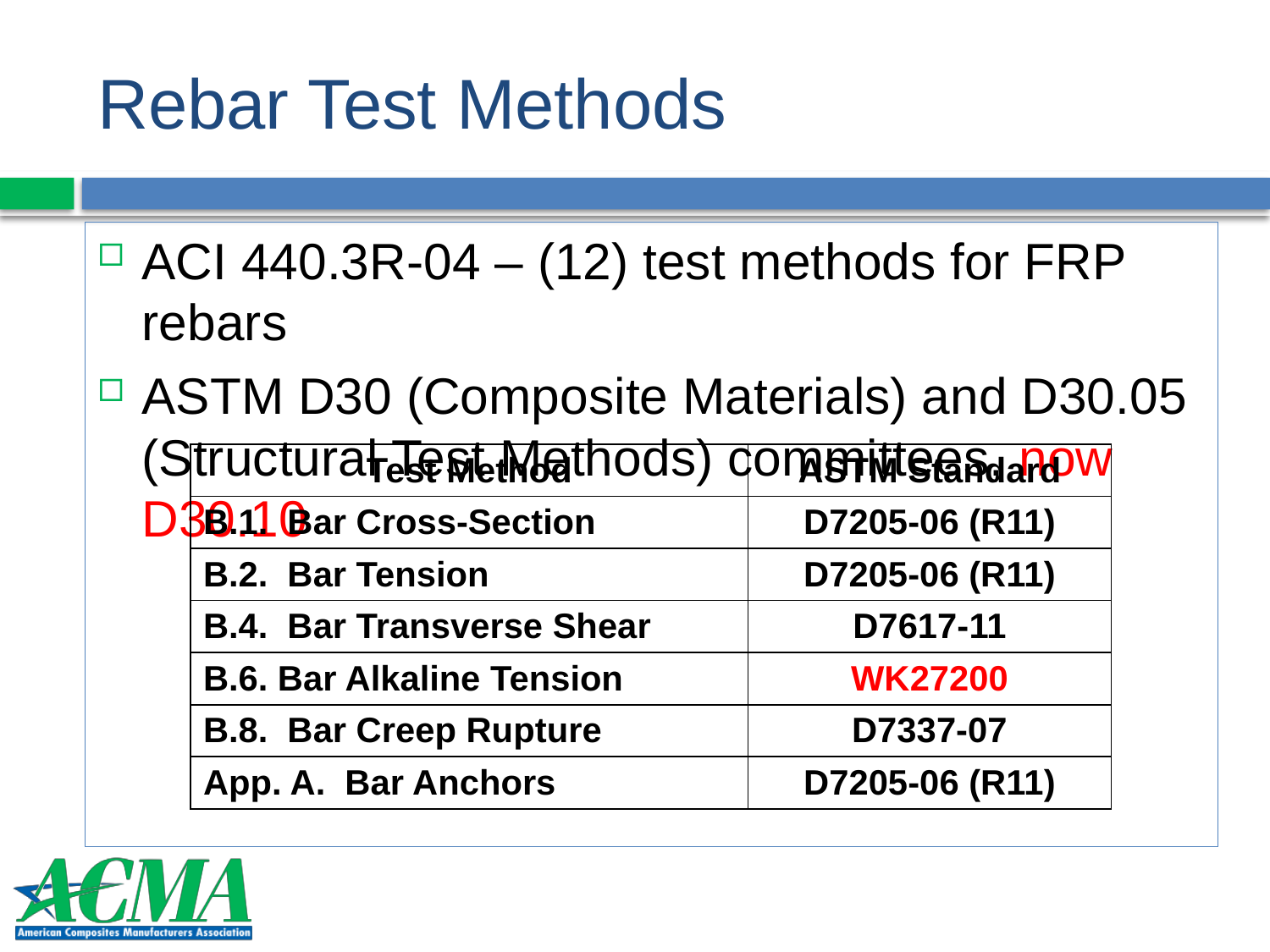

# Rebar Test Methods
ACI 440.3R-04 – (12) test methods for FRP rebars
ASTM D30 (Composite Materials) and D30.05 (Structural Test Methods) committees, now D30.10
| Test Method | ASTM Standard |
| --- | --- |
| B.1. Bar Cross-Section | D7205-06 (R11) |
| B.2. Bar Tension | D7205-06 (R11) |
| B.4. Bar Transverse Shear | D7617-11 |
| B.6. Bar Alkaline Tension | WK27200 |
| B.8. Bar Creep Rupture | D7337-07 |
| App. A. Bar Anchors | D7205-06 (R11) |